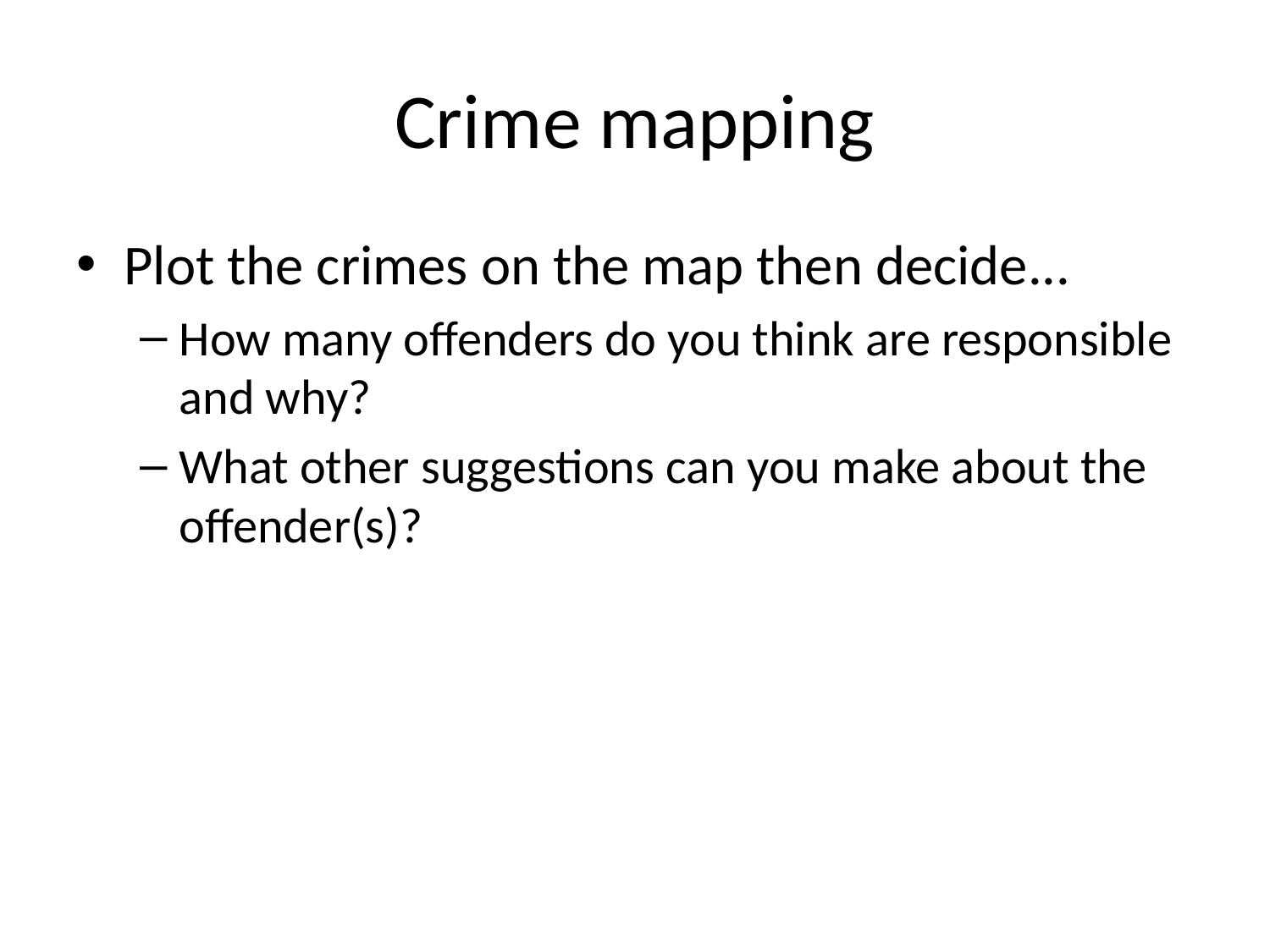

# Crime mapping
Plot the crimes on the map then decide...
How many offenders do you think are responsible and why?
What other suggestions can you make about the offender(s)?